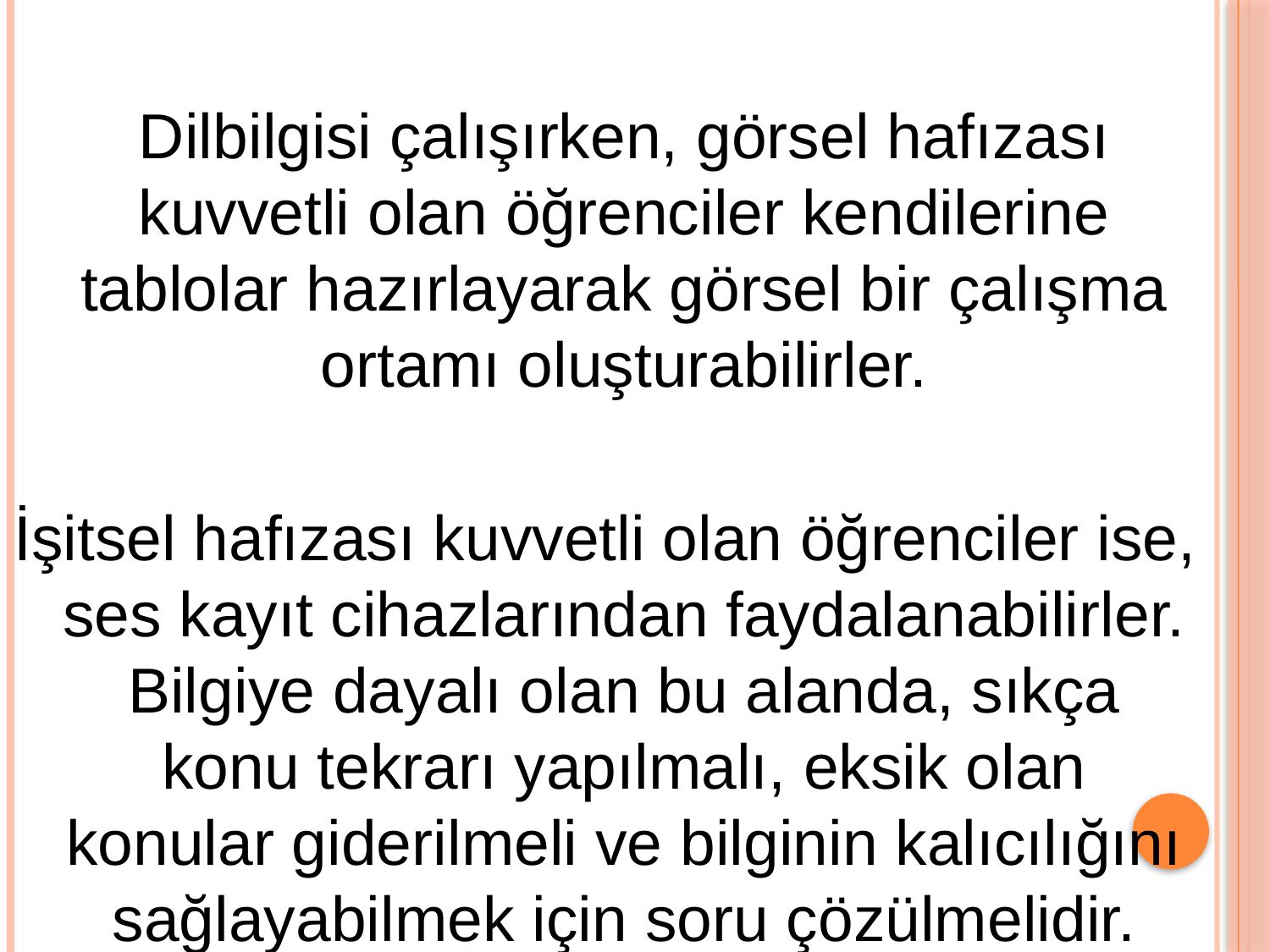

Dilbilgisi çalışırken, görsel hafızası kuvvetli olan öğrenciler kendilerine tablolar hazırlayarak görsel bir çalışma ortamı oluşturabilirler.

İşitsel hafızası kuvvetli olan öğrenciler ise, ses kayıt cihazlarından faydalanabilirler. Bilgiye dayalı olan bu alanda, sıkça konu tekrarı yapılmalı, eksik olan konular giderilmeli ve bilginin kalıcılığını sağlayabilmek için soru çözülmelidir.